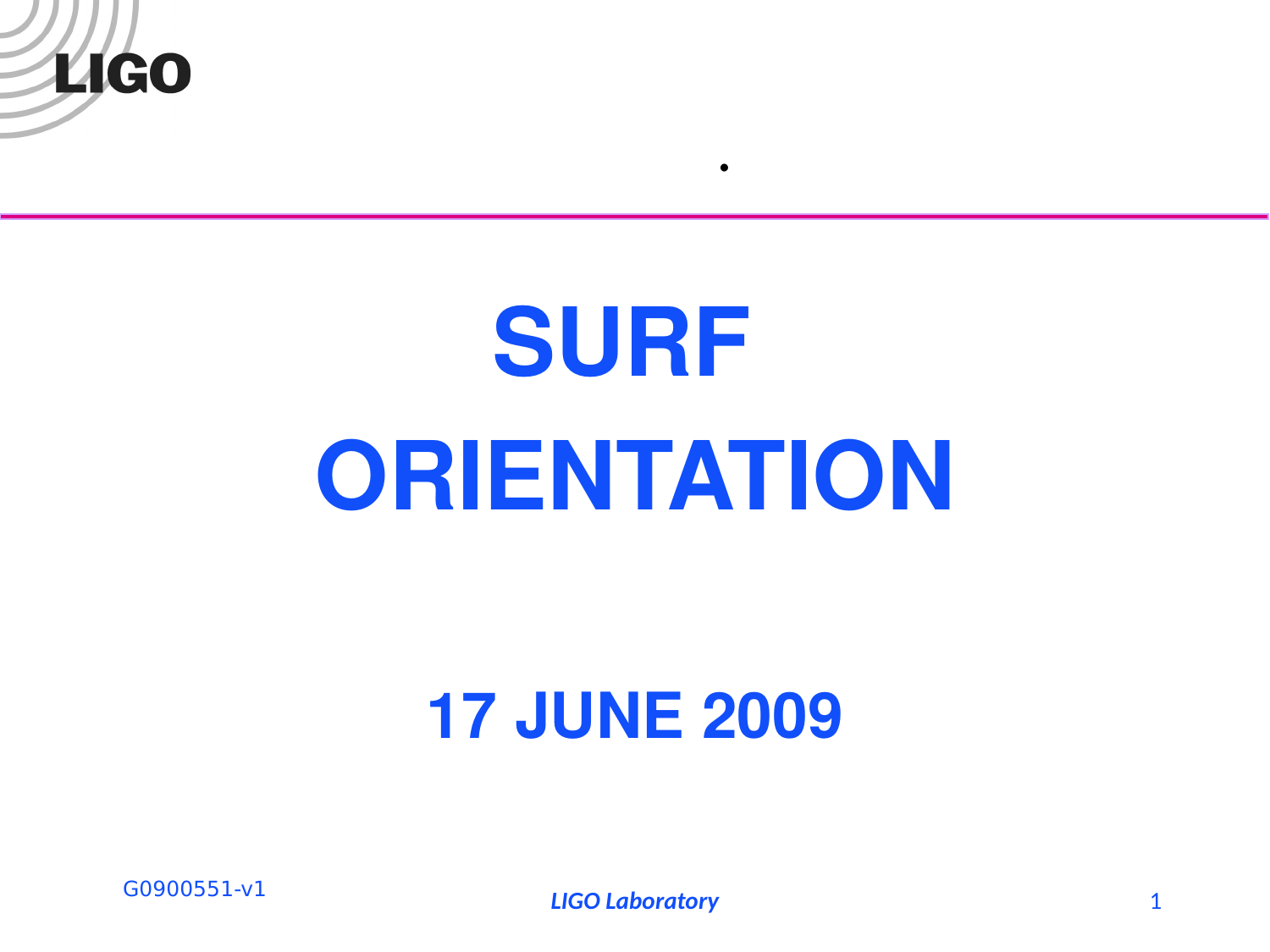

# .
SURF
ORIENTATION

17 JUNE 2009
LIGO Laboratory
1